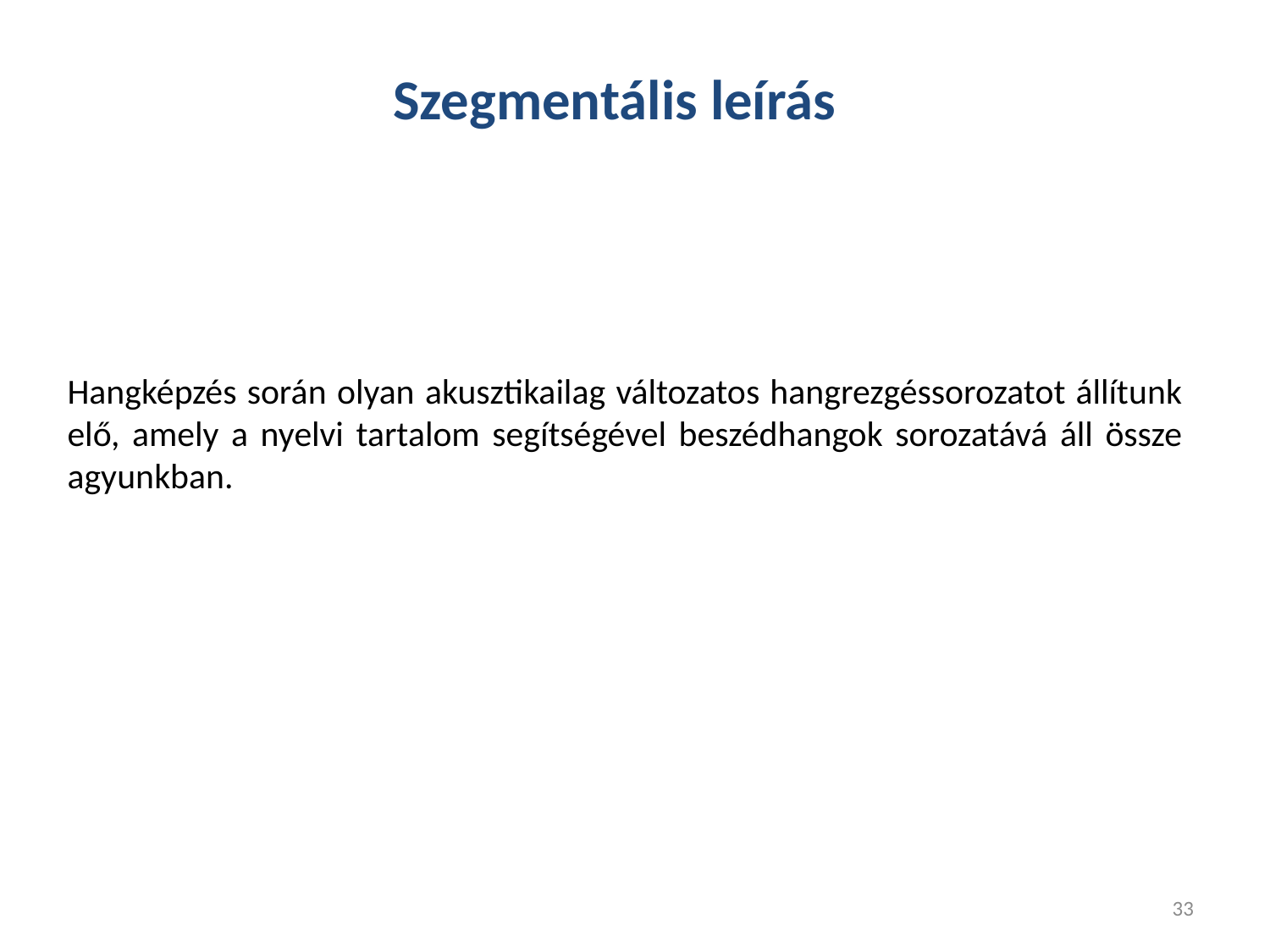

Szegmentális leírás
Hangképzés során olyan akusztikailag változatos hangrezgéssorozatot állítunk elő, amely a nyelvi tartalom segítségével beszédhangok sorozatává áll össze agyunkban.

33